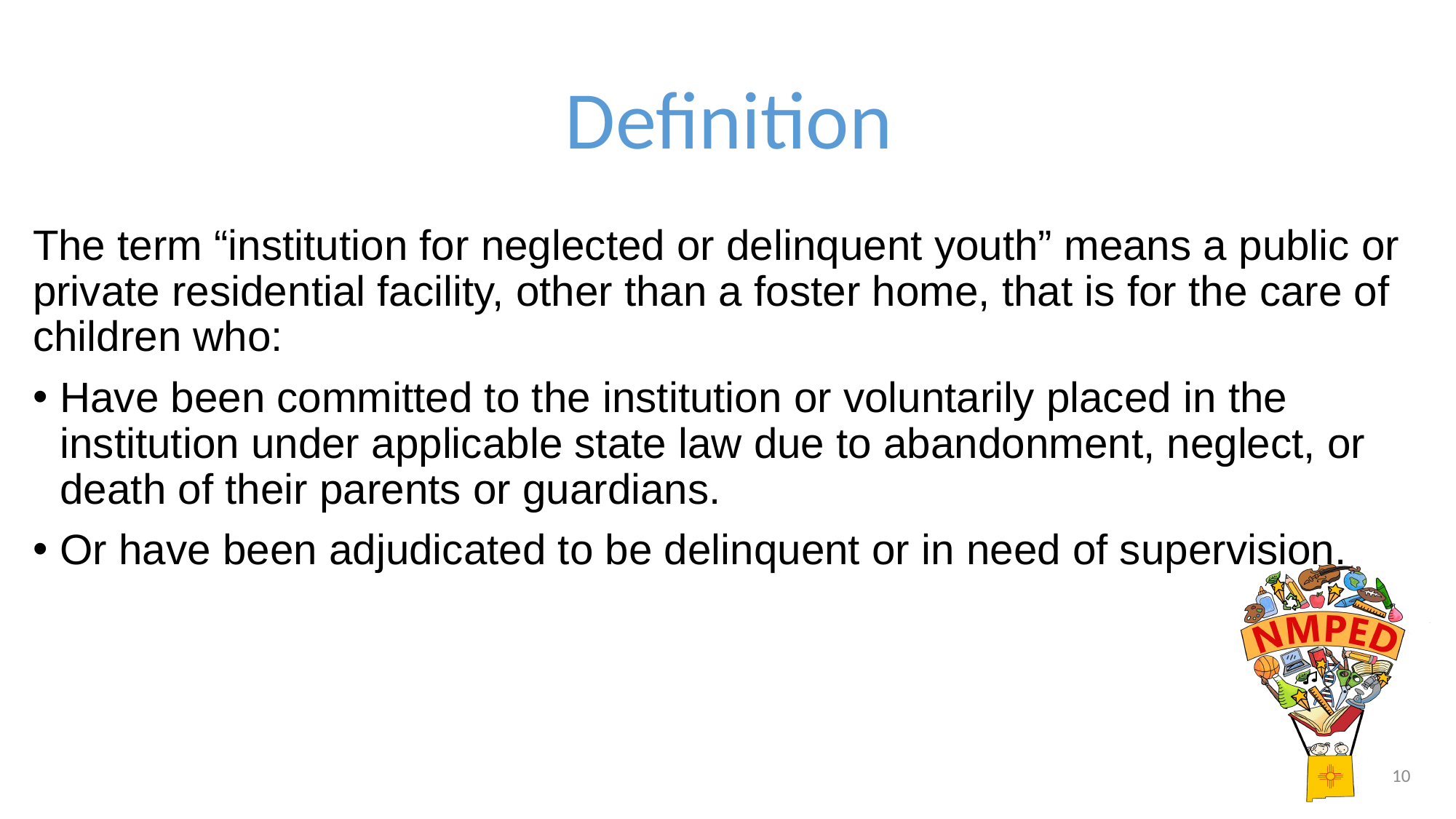

# Definition
The term “institution for neglected or delinquent youth” means a public or private residential facility, other than a foster home, that is for the care of children who:
Have been committed to the institution or voluntarily placed in the institution under applicable state law due to abandonment, neglect, or death of their parents or guardians.
Or have been adjudicated to be delinquent or in need of supervision.
10